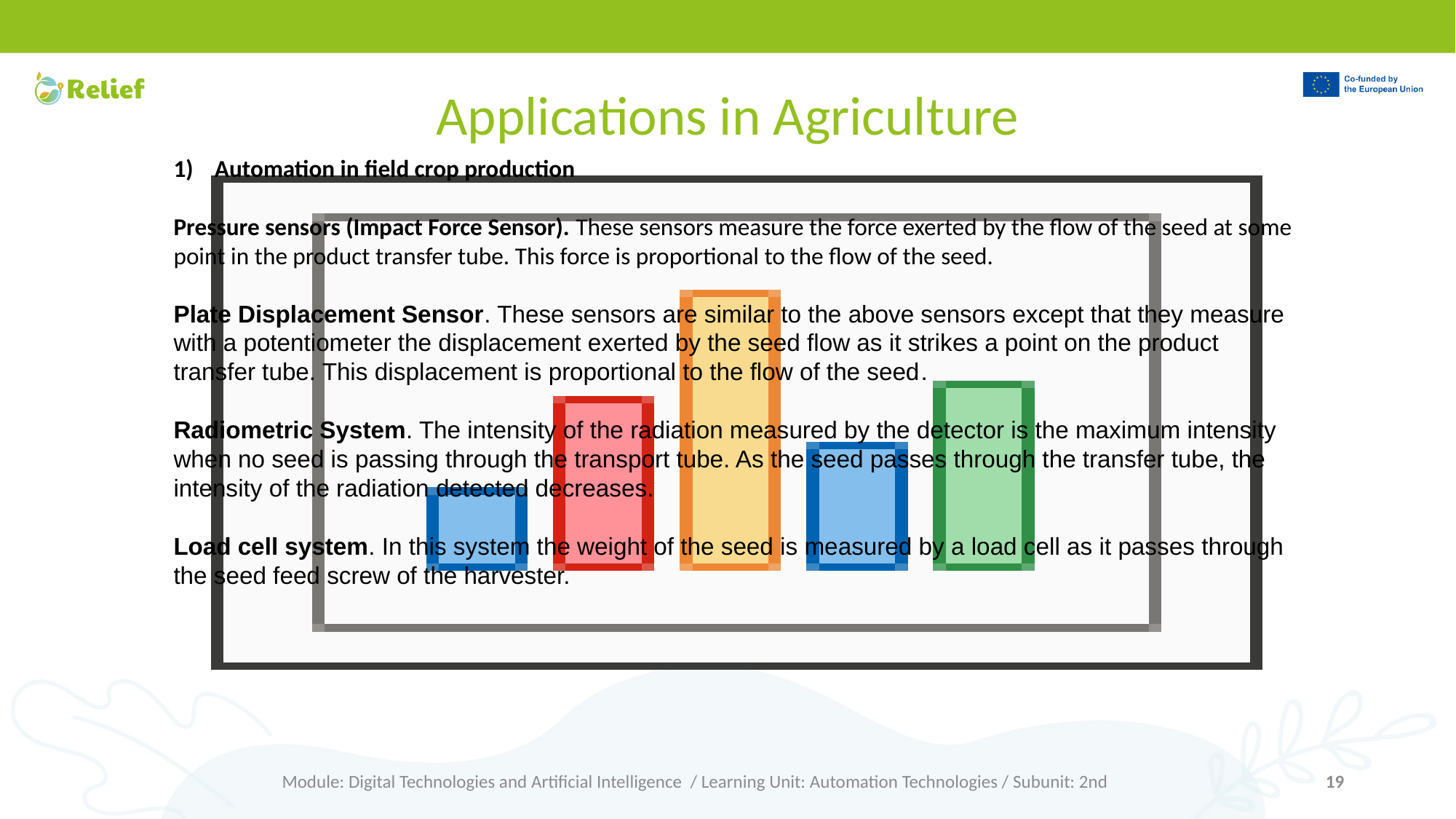

# Applications in Agriculture
Automation in field crop production

Pressure sensors (Impact Force Sensor). These sensors measure the force exerted by the flow of the seed at some point in the product transfer tube. This force is proportional to the flow of the seed.

Plate Displacement Sensor. These sensors are similar to the above sensors except that they measure with a potentiometer the displacement exerted by the seed flow as it strikes a point on the product transfer tube. This displacement is proportional to the flow of the seed.

Radiometric System. The intensity of the radiation measured by the detector is the maximum intensity when no seed is passing through the transport tube. As the seed passes through the transfer tube, the intensity of the radiation detected decreases.

Load cell system. In this system the weight of the seed is measured by a load cell as it passes through the seed feed screw of the harvester.

Module: Digital Technologies and Artificial Intelligence  / Learning Unit: Automation Technologies / Subunit: 2nd
19